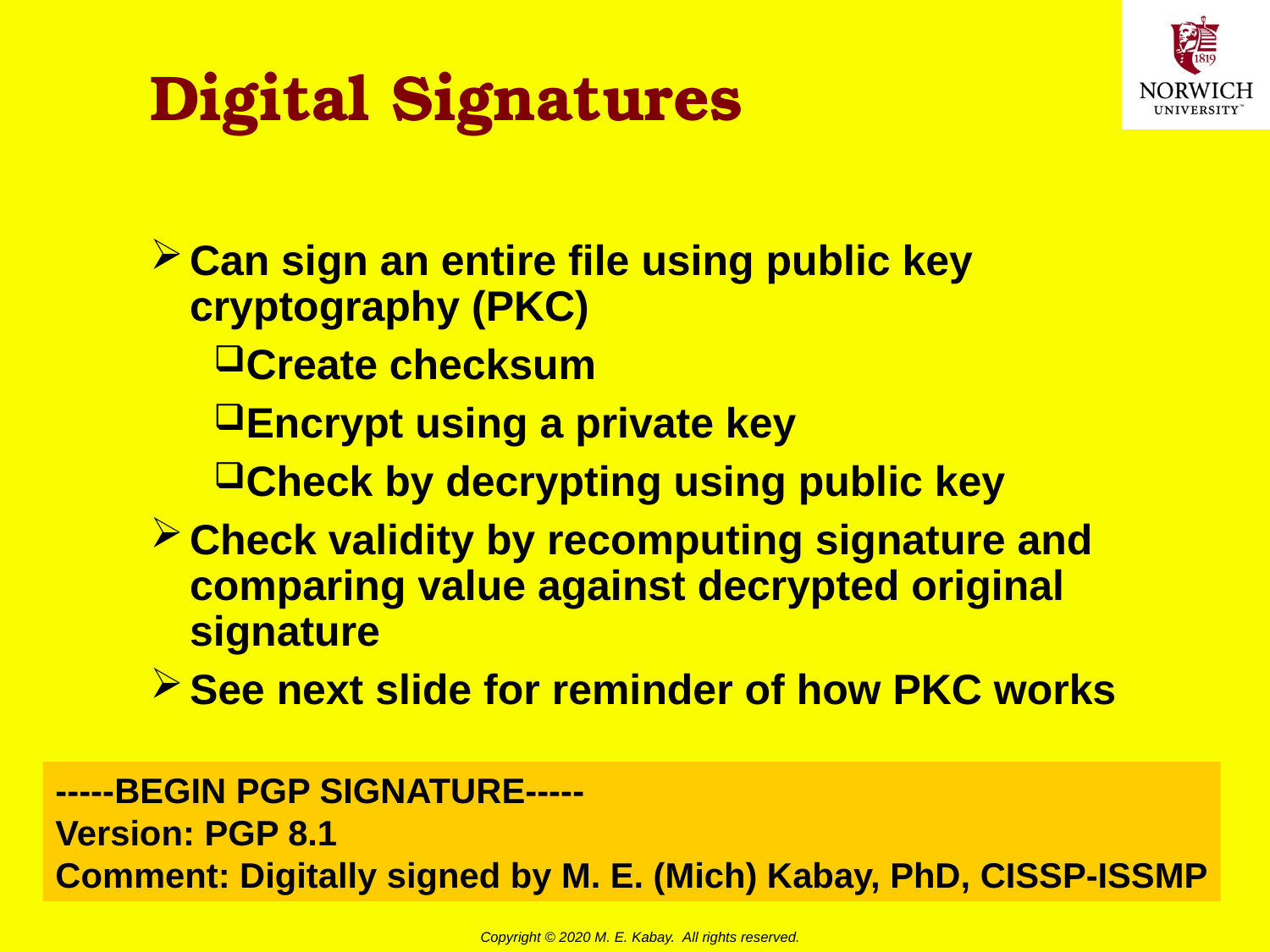

# Digital Signatures
Can sign an entire file using public key cryptography (PKC)
Create checksum
Encrypt using a private key
Check by decrypting using public key
Check validity by recomputing signature and comparing value against decrypted original signature
See next slide for reminder of how PKC works
-----BEGIN PGP SIGNATURE-----
Version: PGP 8.1
Comment: Digitally signed by M. E. (Mich) Kabay, PhD, CISSP-ISSMP